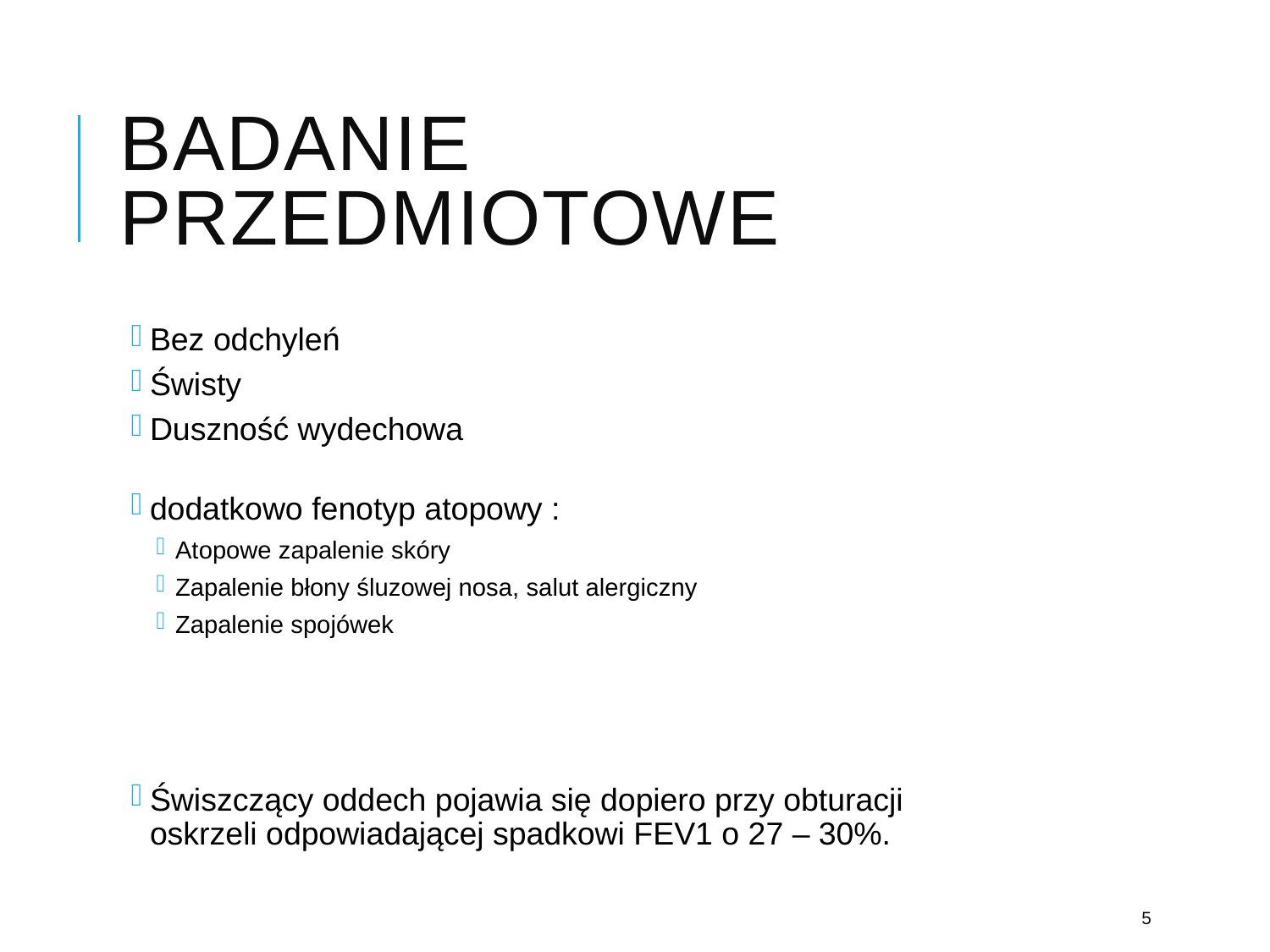

# Badanie przedmiotowe
Bez odchyleń
Świsty
Duszność wydechowa
dodatkowo fenotyp atopowy :
Atopowe zapalenie skóry
Zapalenie błony śluzowej nosa, salut alergiczny
Zapalenie spojówek

Świszczący oddech pojawia się dopiero przy obturacji
oskrzeli odpowiadającej spadkowi FEV1 o 27 – 30%.

5